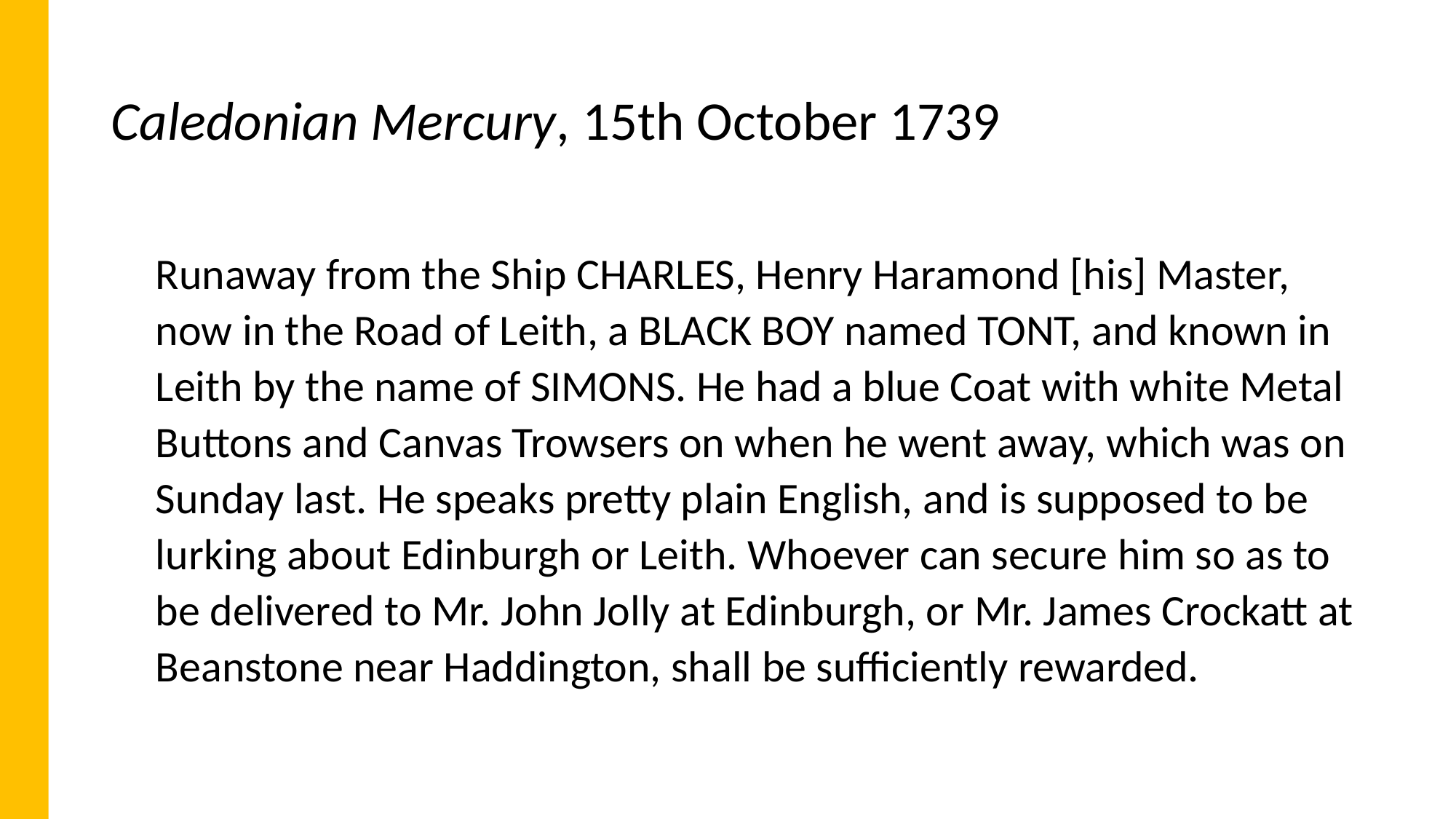

# Caledonian Mercury, 15th October 1739
Runaway from the Ship CHARLES, Henry Haramond [his] Master, now in the Road of Leith, a BLACK BOY named TONT, and known in Leith by the name of SIMONS. He had a blue Coat with white Metal Buttons and Canvas Trowsers on when he went away, which was on Sunday last. He speaks pretty plain English, and is supposed to be lurking about Edinburgh or Leith. Whoever can secure him so as to be delivered to Mr. John Jolly at Edinburgh, or Mr. James Crockatt at Beanstone near Haddington, shall be sufficiently rewarded.